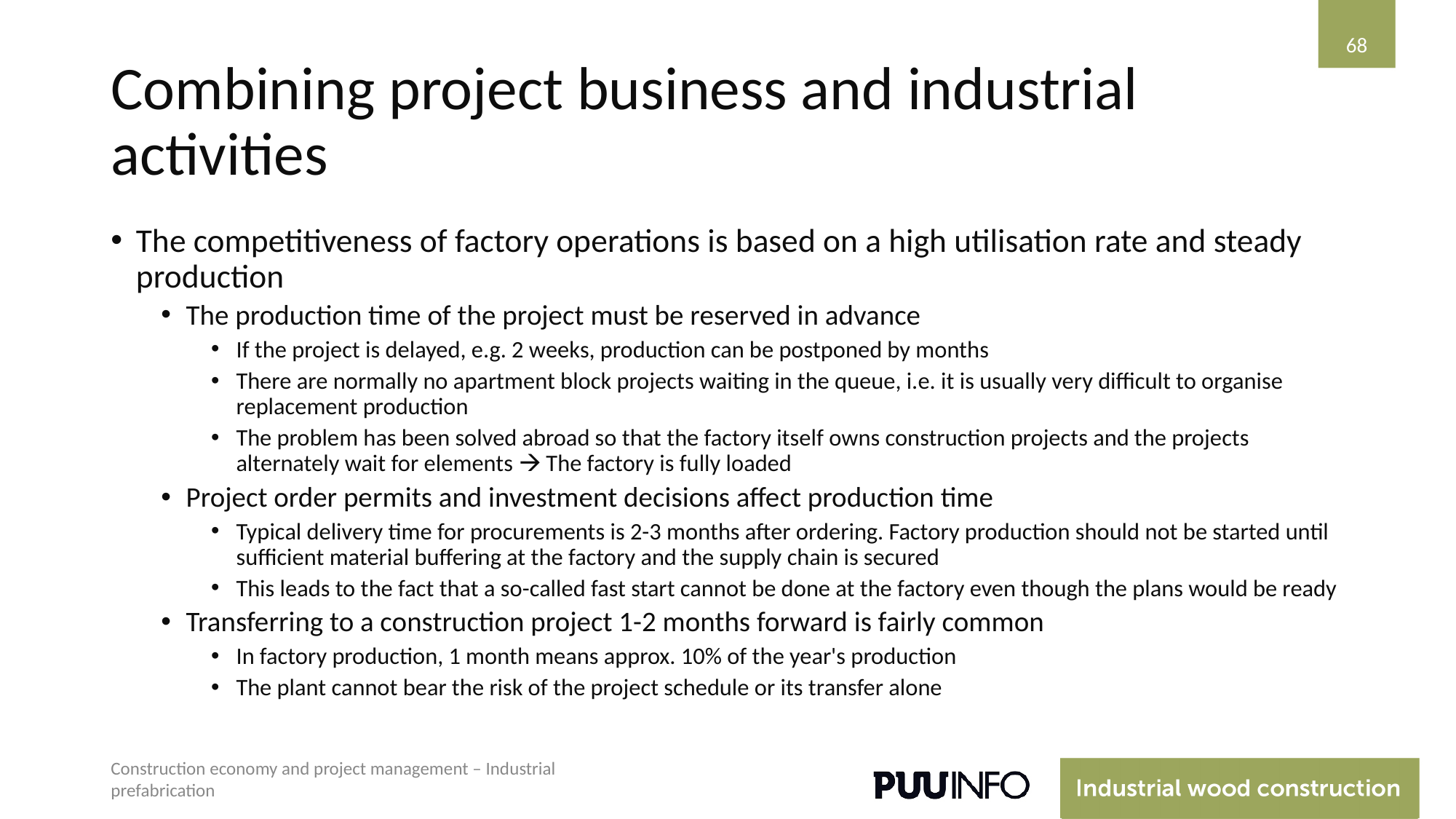

68
# Combining project business and industrial activities
The competitiveness of factory operations is based on a high utilisation rate and steady production
The production time of the project must be reserved in advance
If the project is delayed, e.g. 2 weeks, production can be postponed by months
There are normally no apartment block projects waiting in the queue, i.e. it is usually very difficult to organise replacement production
The problem has been solved abroad so that the factory itself owns construction projects and the projects alternately wait for elements 🡪 The factory is fully loaded
Project order permits and investment decisions affect production time
Typical delivery time for procurements is 2-3 months after ordering. Factory production should not be started until sufficient material buffering at the factory and the supply chain is secured
This leads to the fact that a so-called fast start cannot be done at the factory even though the plans would be ready
Transferring to a construction project 1-2 months forward is fairly common
In factory production, 1 month means approx. 10% of the year's production
The plant cannot bear the risk of the project schedule or its transfer alone
Construction economy and project management – Industrial prefabrication